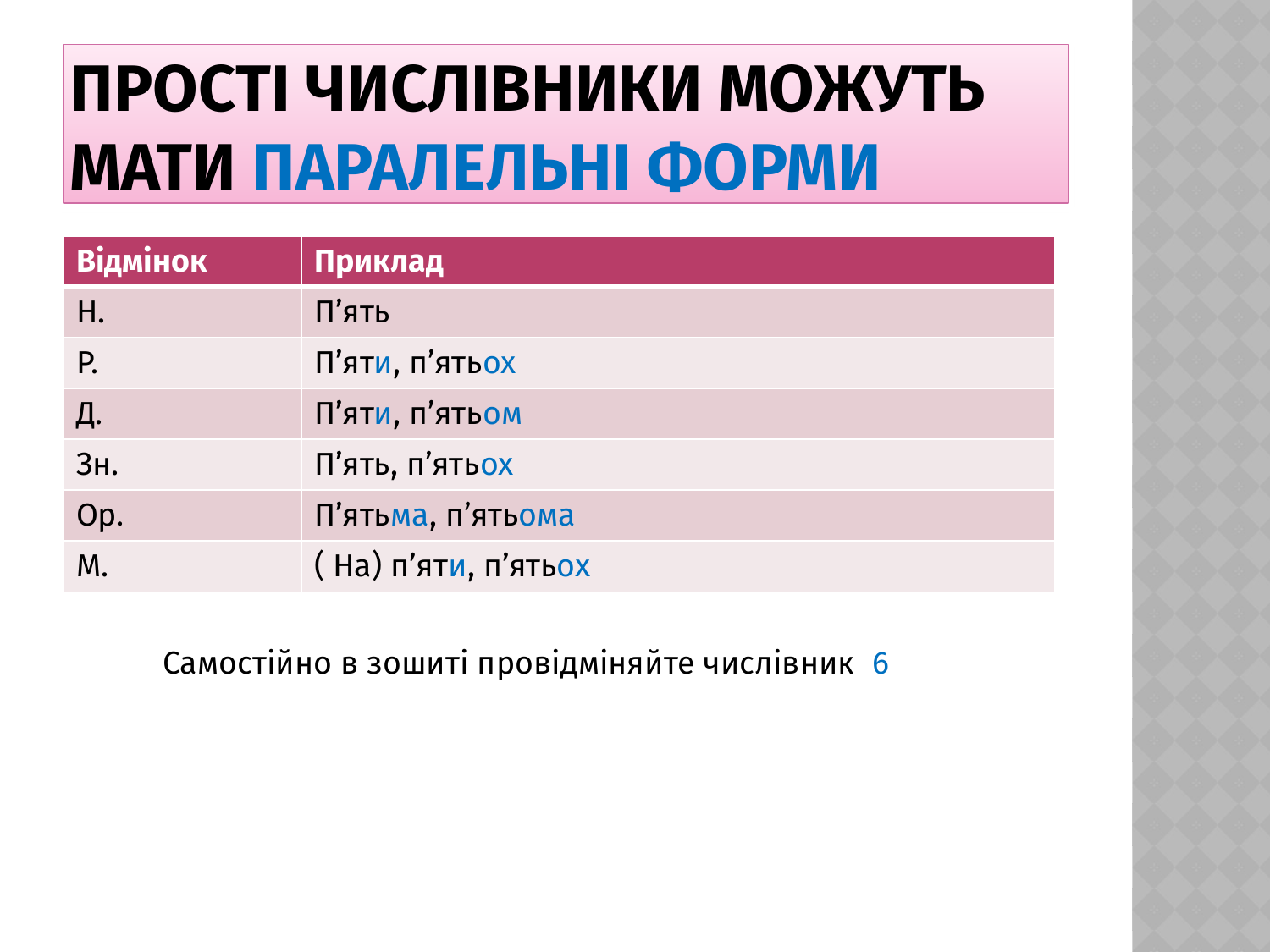

# Прості числівники можуть мати паралельні форми
| Відмінок | Приклад |
| --- | --- |
| Н. | П’ять |
| Р. | П’яти, п’ятьох |
| Д. | П’яти, п’ятьом |
| Зн. | П’ять, п’ятьох |
| Ор. | П’ятьма, п’ятьома |
| М. | ( На) п’яти, п’ятьох |

Самостійно в зошиті провідміняйте числівник  6